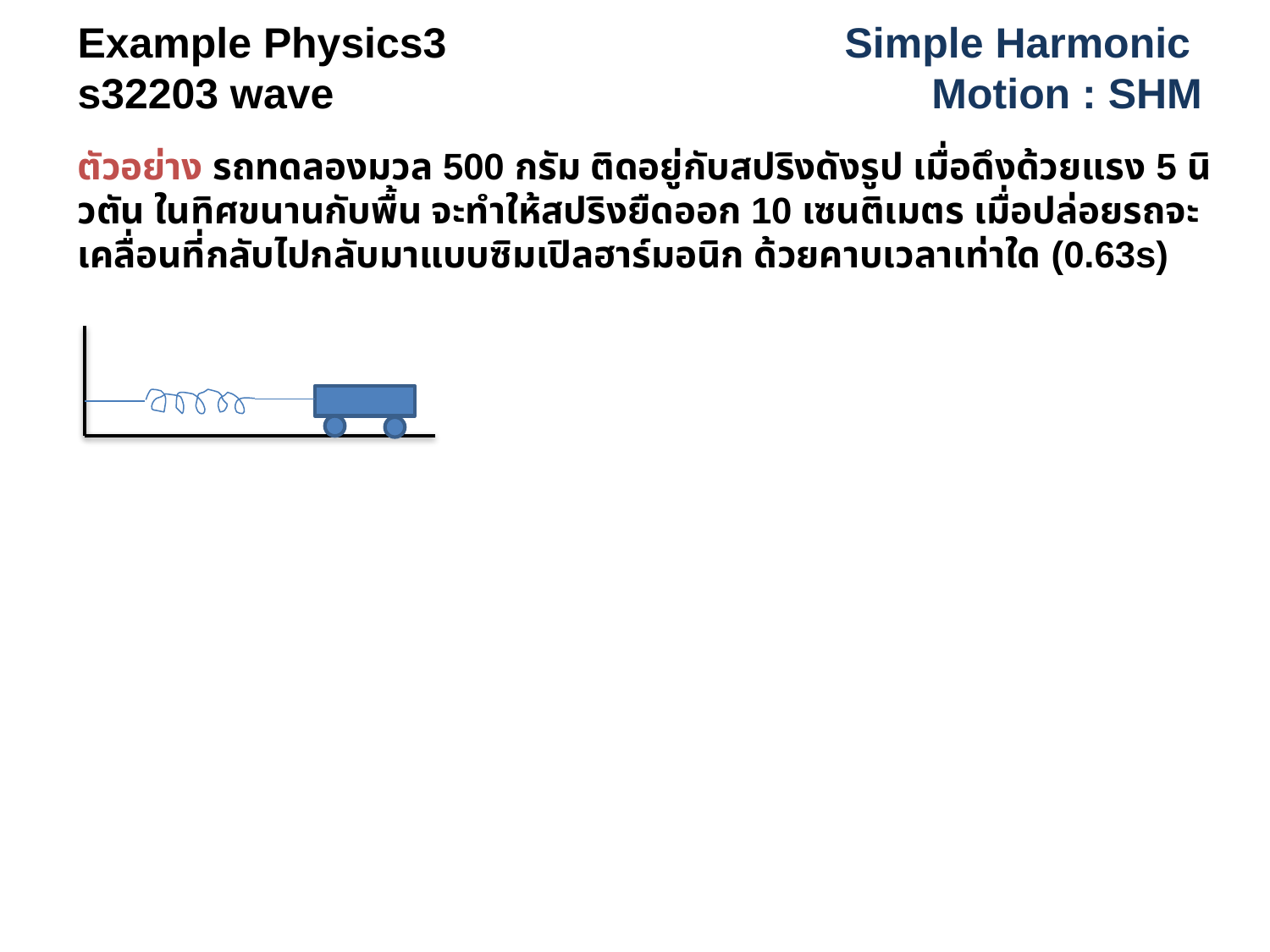

# Example Physics3 s32203 wave
Simple Harmonic  Motion : SHM
ตัวอย่าง รถทดลองมวล 500 กรัม ติดอยู่กับสปริงดังรูป เมื่อดึงด้วยแรง 5 นิวตัน ในทิศขนานกับพื้น จะทำให้สปริงยืดออก 10 เซนติเมตร เมื่อปล่อยรถจะเคลื่อนที่กลับไปกลับมาแบบซิมเปิลฮาร์มอนิก ด้วยคาบเวลาเท่าใด (0.63s)